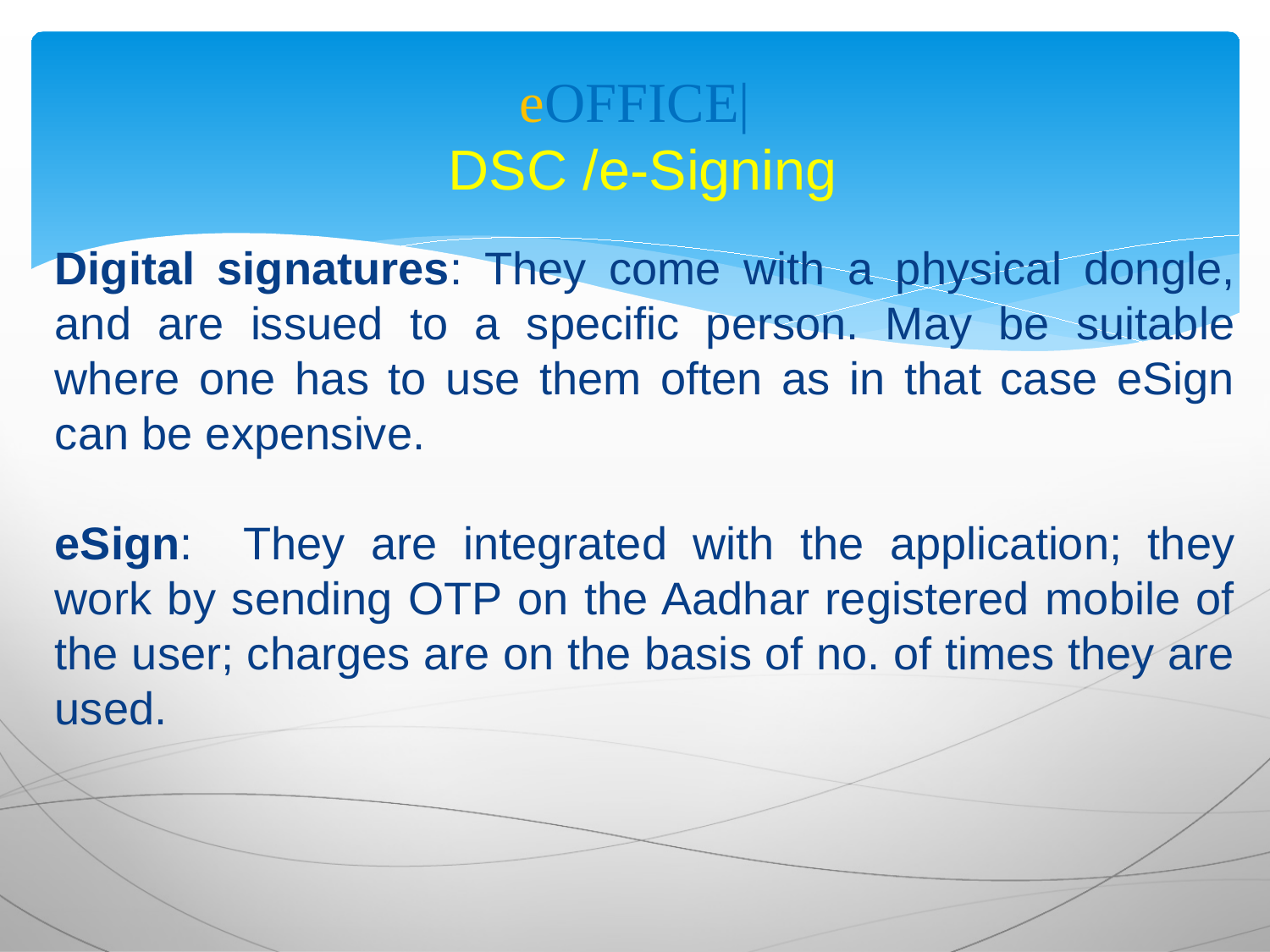

# eOFFICE| DSC /e-Signing
Digital signatures: They come with a physical dongle, and are issued to a specific person. May be suitable where one has to use them often as in that case eSign can be expensive.

eSign:  They are integrated with the application; they work by sending OTP on the Aadhar registered mobile of the user; charges are on the basis of no. of times they are used.